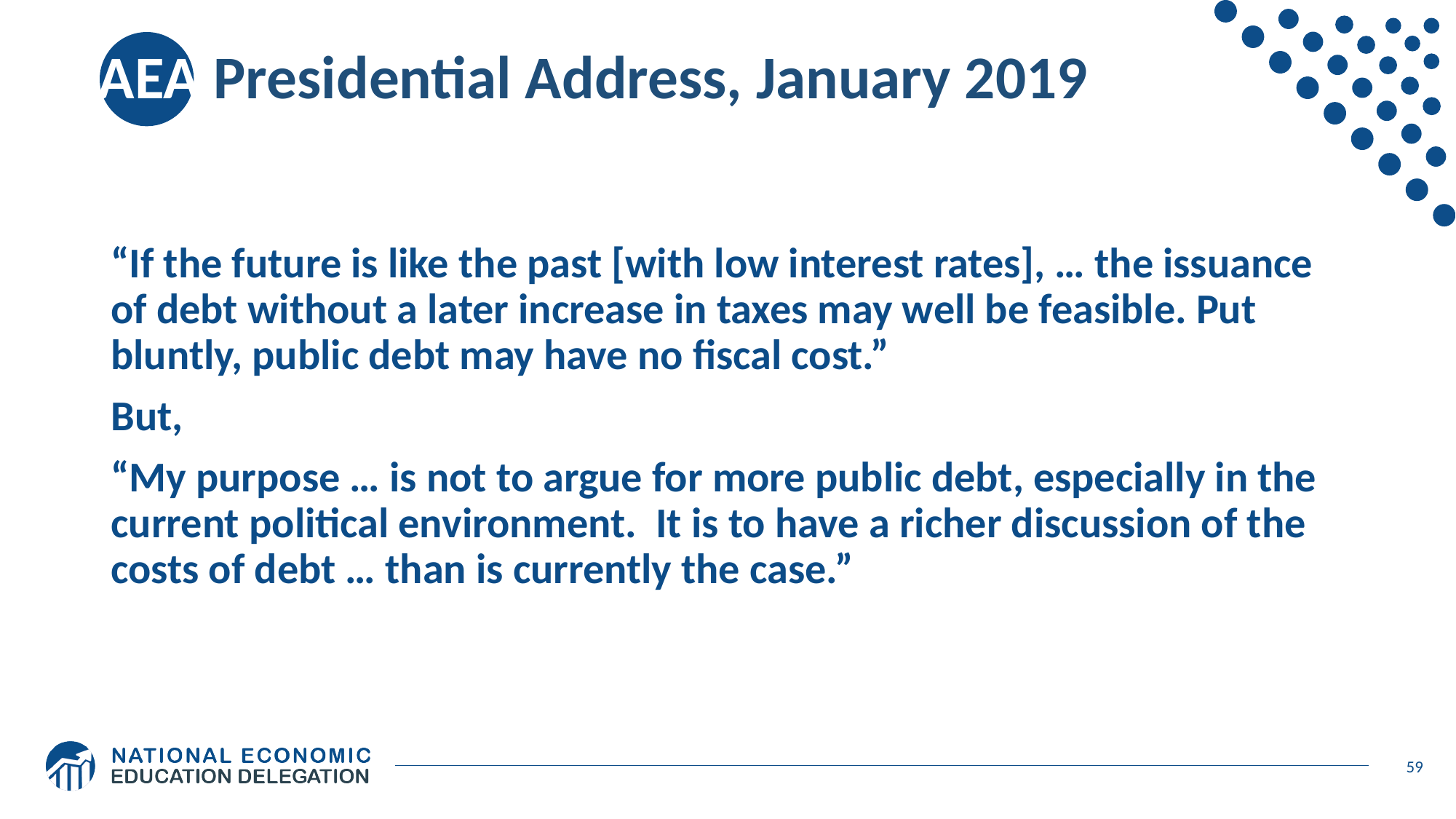

# AEA Presidential Address, January 2019
“If the future is like the past [with low interest rates], … the issuance of debt without a later increase in taxes may well be feasible. Put bluntly, public debt may have no fiscal cost.”
But,
“My purpose … is not to argue for more public debt, especially in the current political environment.  It is to have a richer discussion of the costs of debt … than is currently the case.”

59